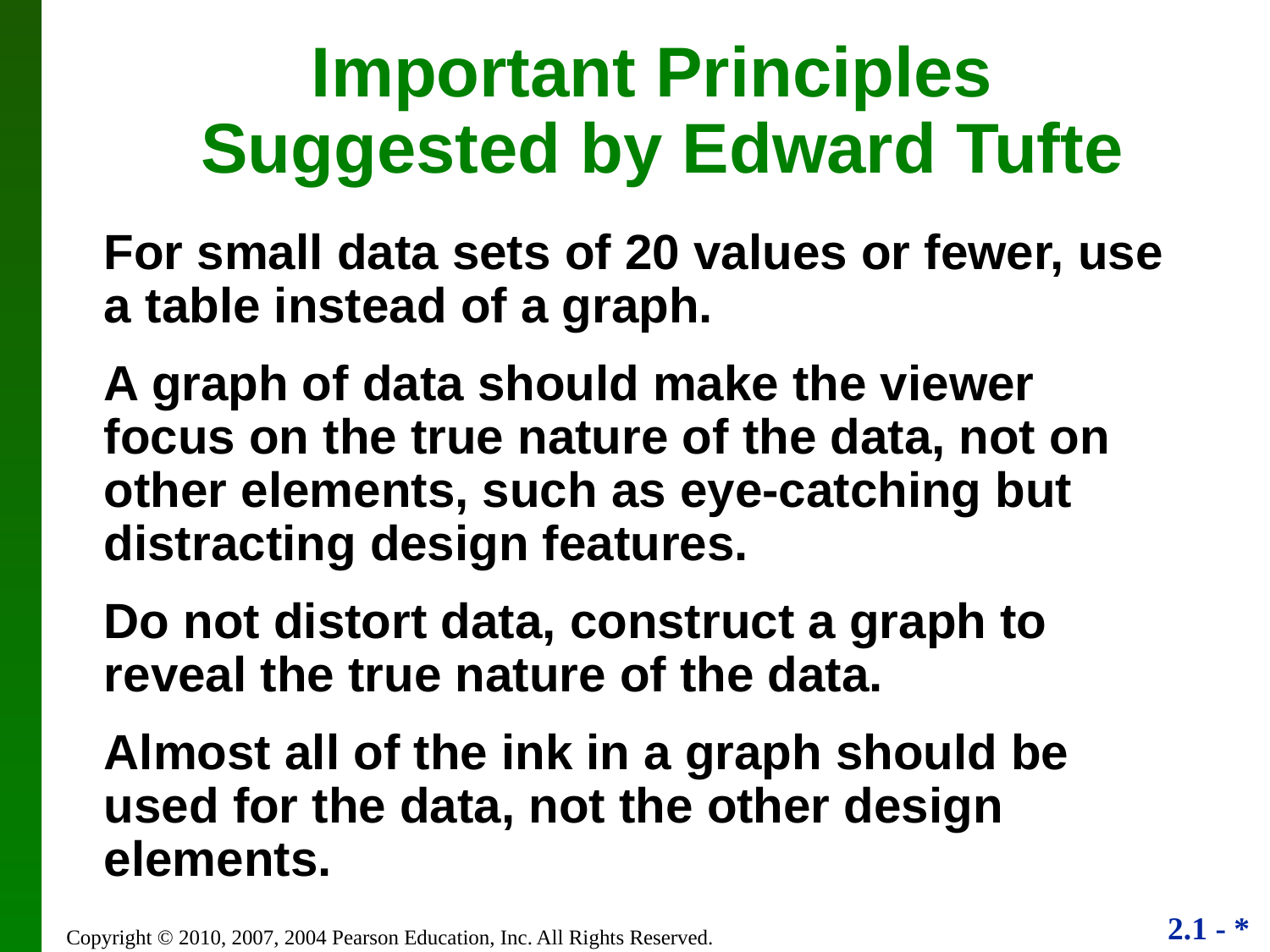

Important Principles
Suggested by Edward Tufte
For small data sets of 20 values or fewer, use a table instead of a graph.
A graph of data should make the viewer focus on the true nature of the data, not on other elements, such as eye-catching but distracting design features.
Do not distort data, construct a graph to reveal the true nature of the data.
Almost all of the ink in a graph should be used for the data, not the other design elements.
Copyright © 2010, 2007, 2004 Pearson Education, Inc. All Rights Reserved.